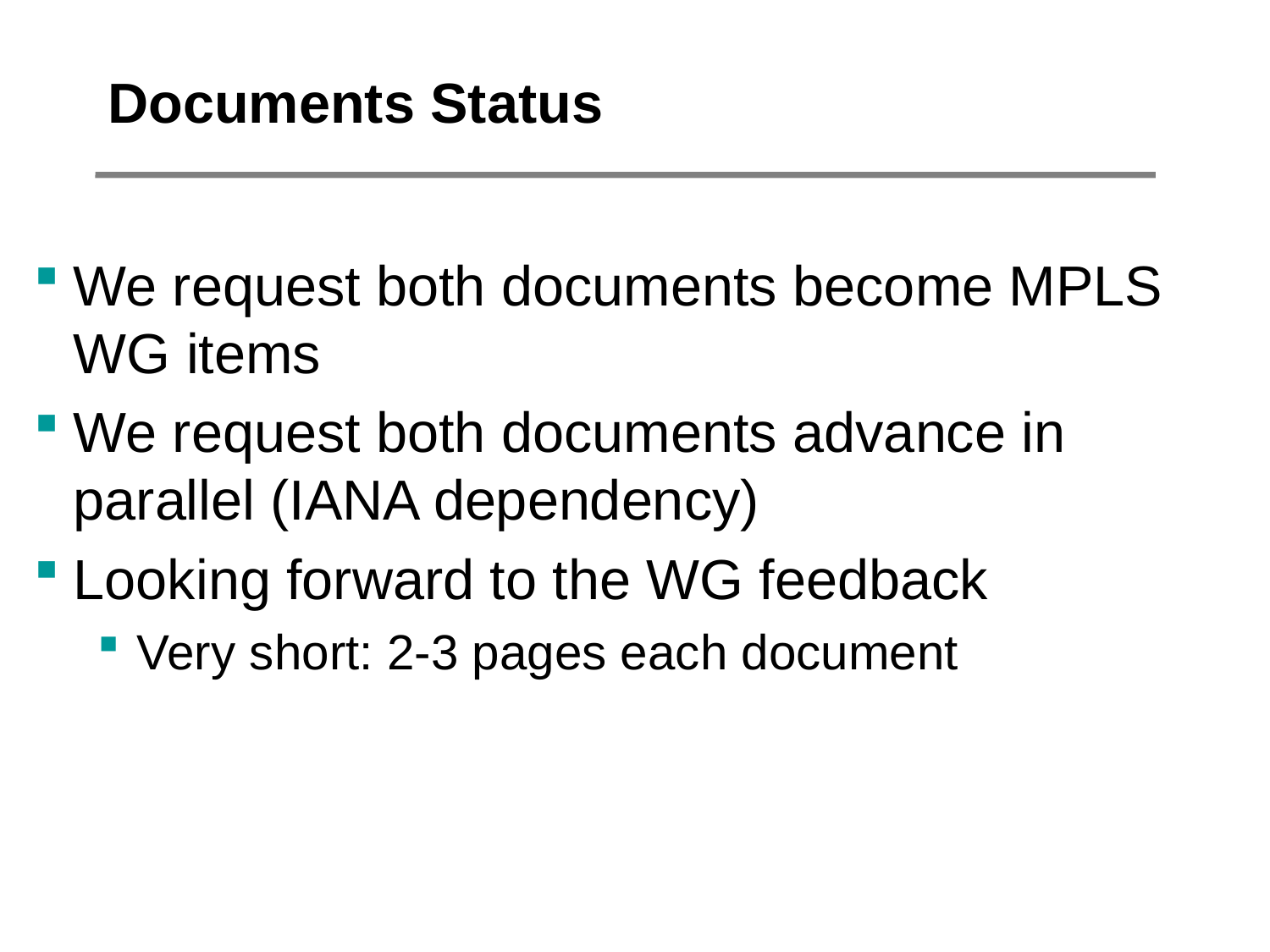

Documents Status

We request both documents become MPLS WG items
We request both documents advance in parallel (IANA dependency)
Looking forward to the WG feedback
Very short: 2-3 pages each document